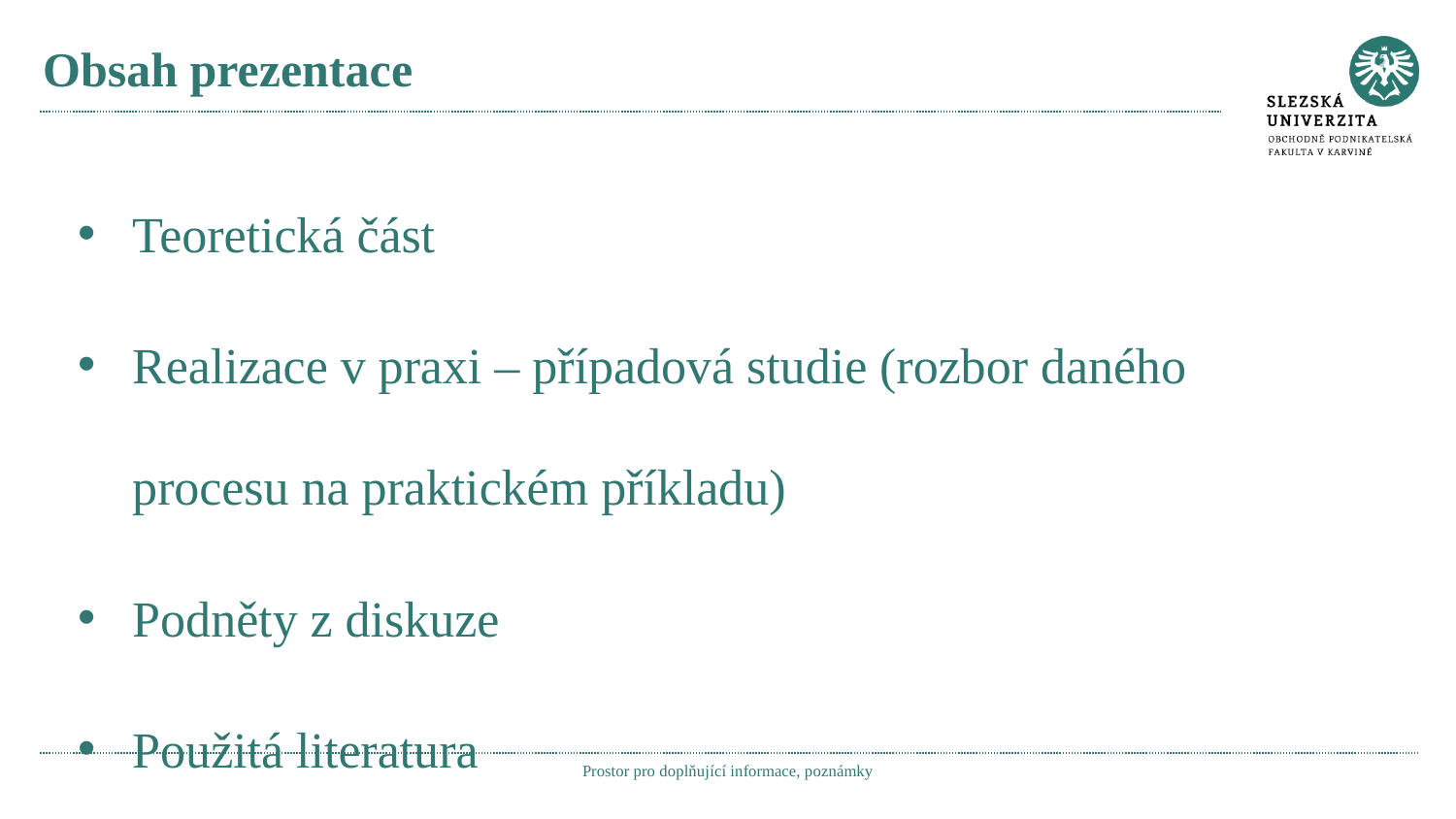

# Obsah prezentace
Teoretická část
Realizace v praxi – případová studie (rozbor daného procesu na praktickém příkladu)
Podněty z diskuze
Použitá literatura
Prostor pro doplňující informace, poznámky